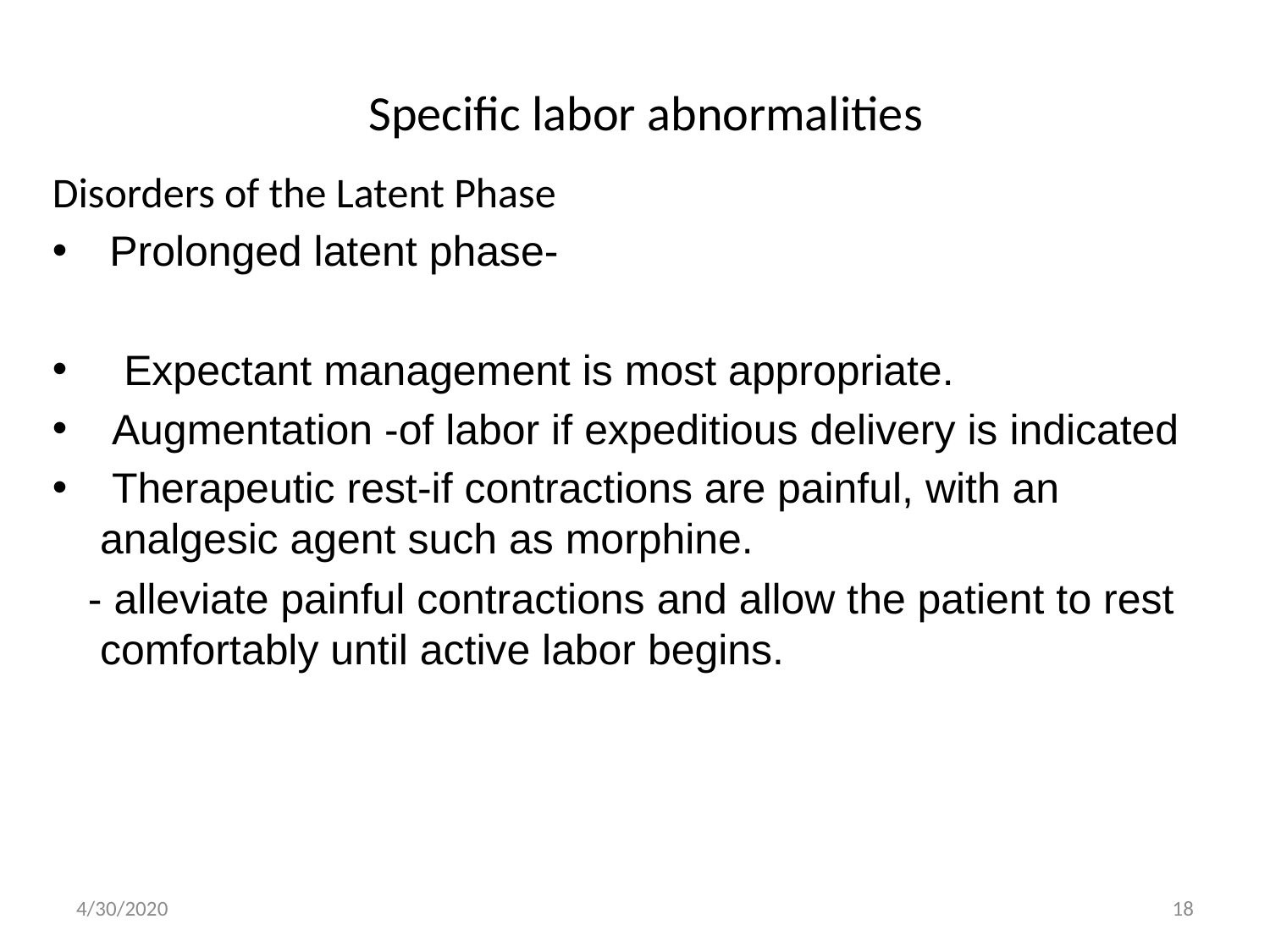

# Specific labor abnormalities
Disorders of the Latent Phase
 Prolonged latent phase-

  Expectant management is most appropriate.
 Augmentation -of labor if expeditious delivery is indicated
 Therapeutic rest-if contractions are painful, with an analgesic agent such as morphine.
   - alleviate painful contractions and allow the patient to rest comfortably until active labor begins.

4/30/2020
18